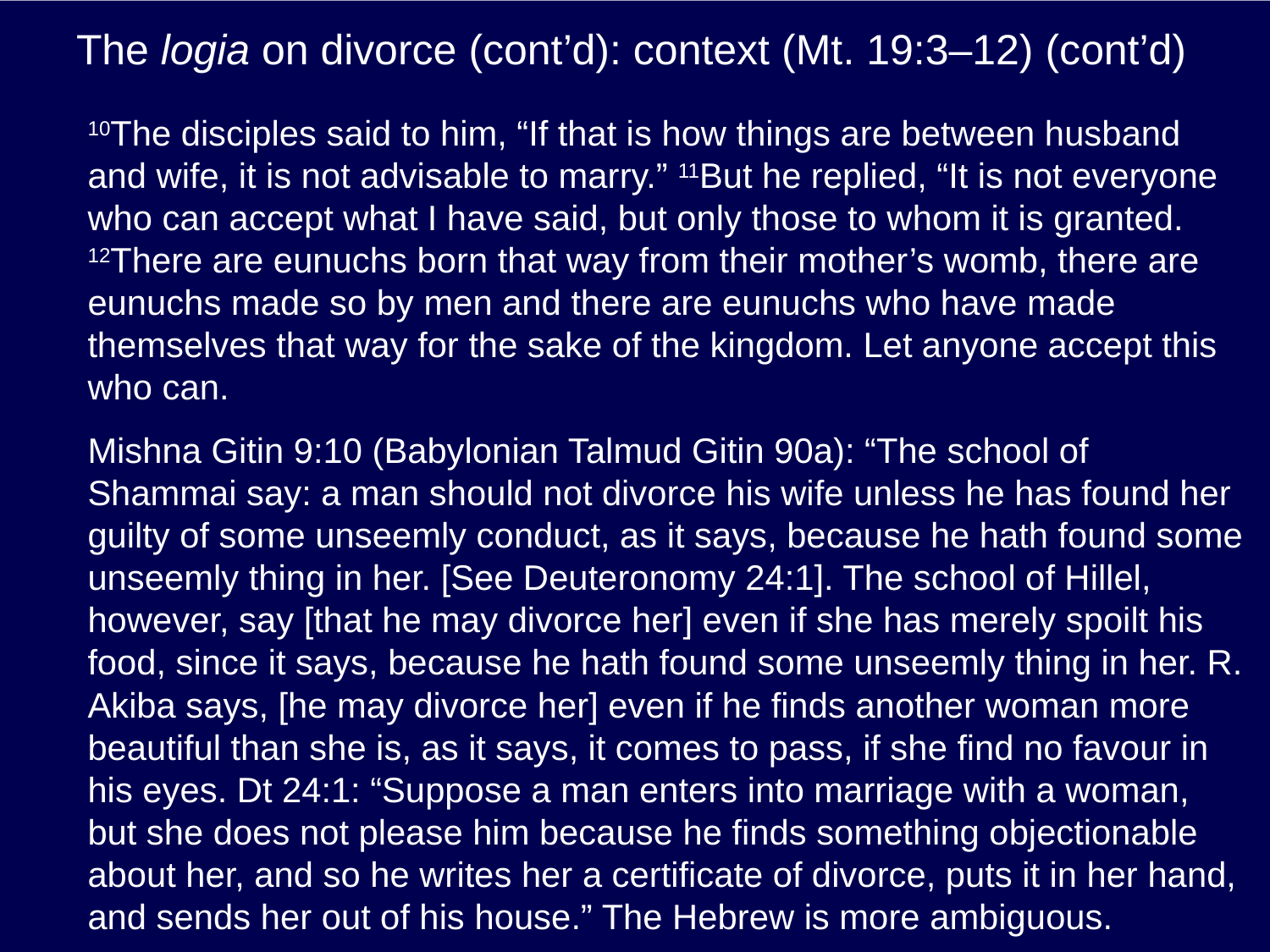

# The logia on divorce (cont’d): context (Mt. 19:3–12) (cont’d)
10The disciples said to him, “If that is how things are between husband and wife, it is not advisable to marry.” 11But he replied, “It is not everyone who can accept what I have said, but only those to whom it is granted. 12There are eunuchs born that way from their mother’s womb, there are eunuchs made so by men and there are eunuchs who have made themselves that way for the sake of the kingdom. Let anyone accept this who can.

Mishna Gitin 9:10 (Babylonian Talmud Gitin 90a): “The school of Shammai say: a man should not divorce his wife unless he has found her guilty of some unseemly conduct, as it says, because he hath found some unseemly thing in her. [See Deuteronomy 24:1]. The school of Hillel, however, say [that he may divorce her] even if she has merely spoilt his food, since it says, because he hath found some unseemly thing in her. R. Akiba says, [he may divorce her] even if he finds another woman more beautiful than she is, as it says, it comes to pass, if she find no favour in his eyes. Dt 24:1: “Suppose a man enters into marriage with a woman, but she does not please him because he finds something objectionable about her, and so he writes her a certificate of divorce, puts it in her hand, and sends her out of his house.” The Hebrew is more ambiguous.